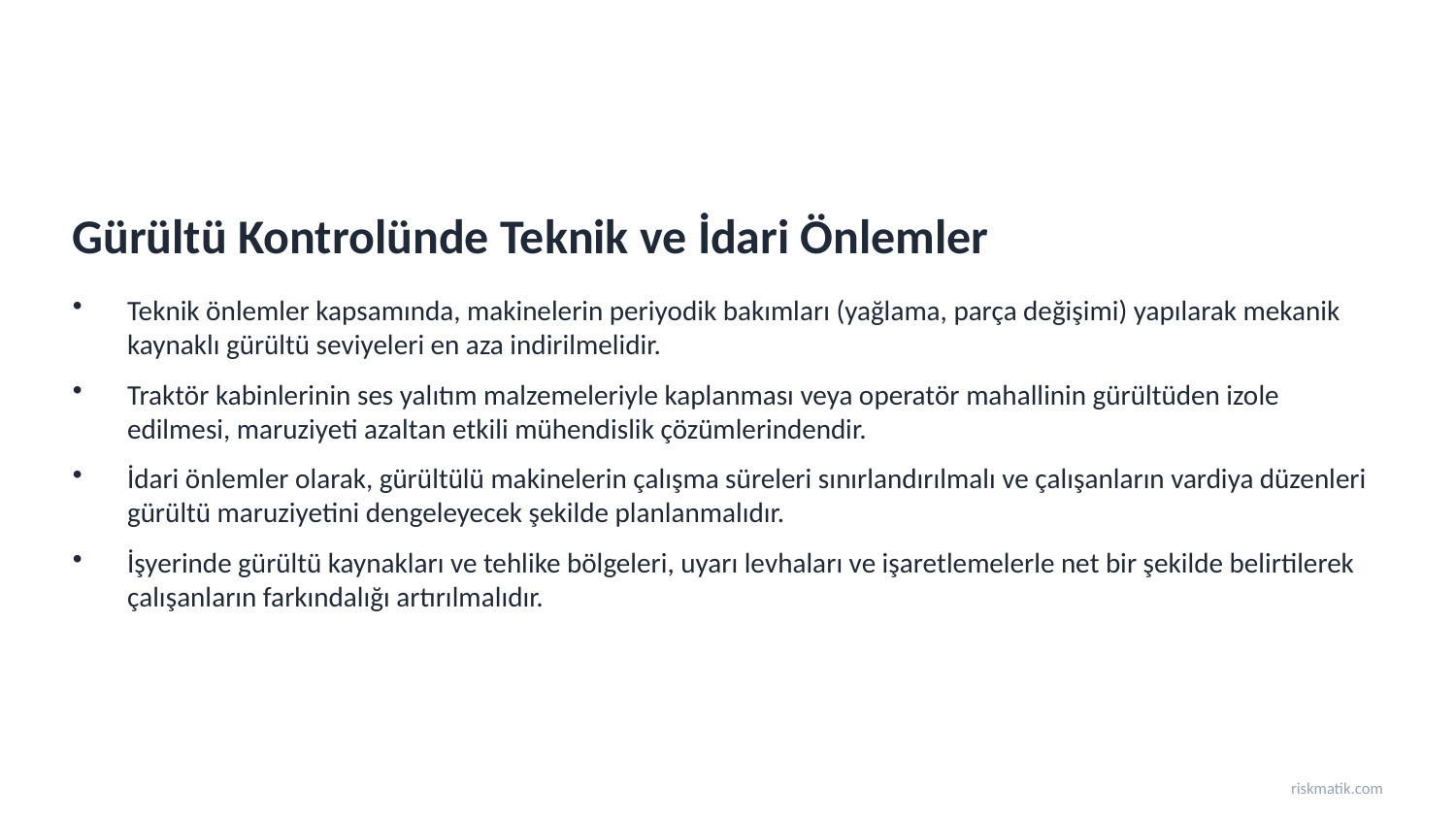

Gürültü Kontrolünde Teknik ve İdari Önlemler
Teknik önlemler kapsamında, makinelerin periyodik bakımları (yağlama, parça değişimi) yapılarak mekanik kaynaklı gürültü seviyeleri en aza indirilmelidir.
Traktör kabinlerinin ses yalıtım malzemeleriyle kaplanması veya operatör mahallinin gürültüden izole edilmesi, maruziyeti azaltan etkili mühendislik çözümlerindendir.
İdari önlemler olarak, gürültülü makinelerin çalışma süreleri sınırlandırılmalı ve çalışanların vardiya düzenleri gürültü maruziyetini dengeleyecek şekilde planlanmalıdır.
İşyerinde gürültü kaynakları ve tehlike bölgeleri, uyarı levhaları ve işaretlemelerle net bir şekilde belirtilerek çalışanların farkındalığı artırılmalıdır.
riskmatik.com